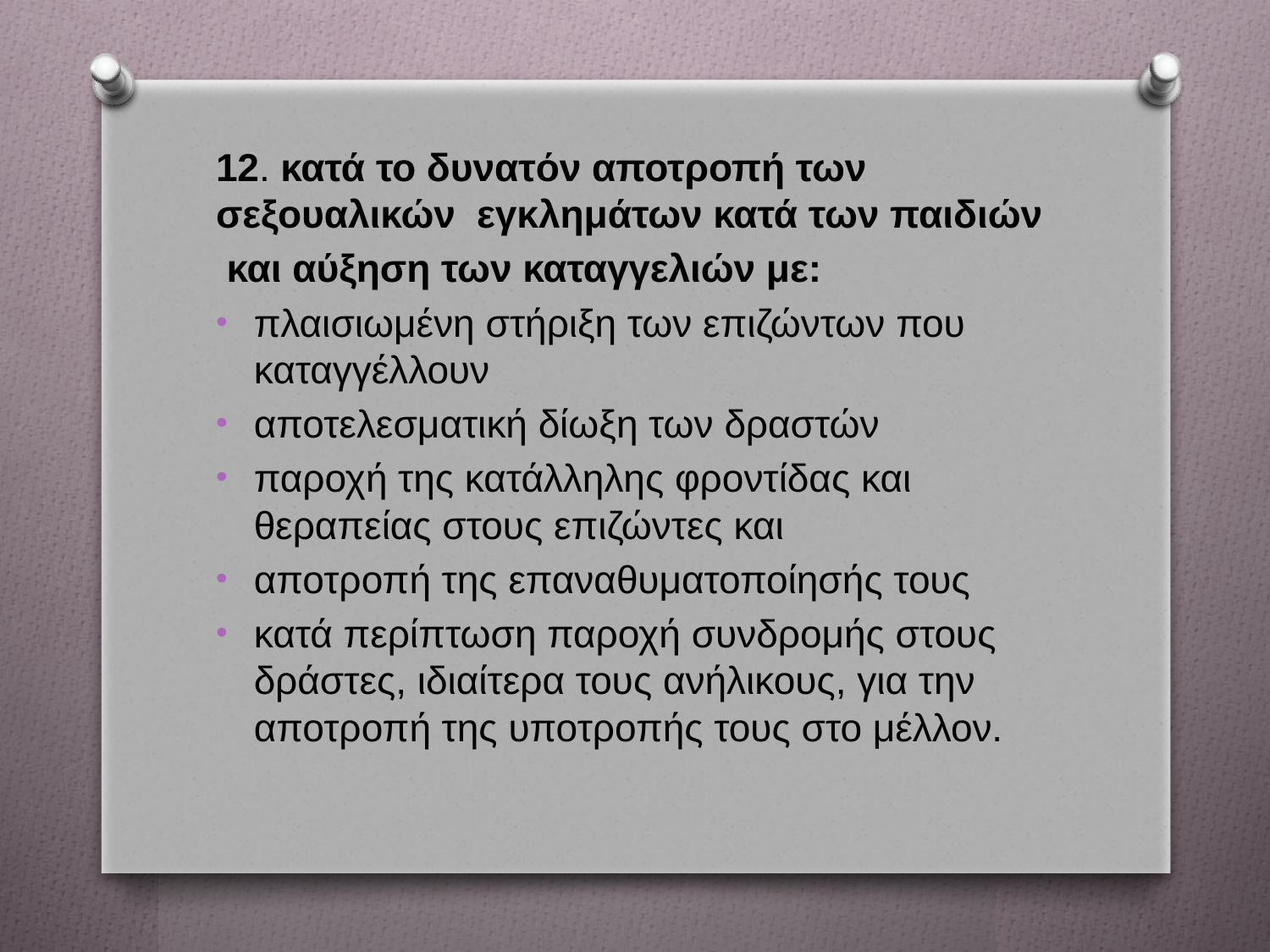

12. κατά το δυνατόν αποτροπή των σεξουαλικών  εγκλημάτων κατά των παιδιών
­ και αύξηση των καταγγελιών με:
πλαισιωμένη στήριξη των επιζώντων που καταγγέλλουν
αποτελεσματική δίωξη των δραστών
παροχή της κατάλληλης φροντίδας και θεραπείας στους επιζώντες και
αποτροπή της επαναθυματοποίησής τους
κατά περίπτωση παροχή συνδρομής στους δράστες, ιδιαίτερα τους ανήλικους, για την αποτροπή της υποτροπής τους στο μέλλον.